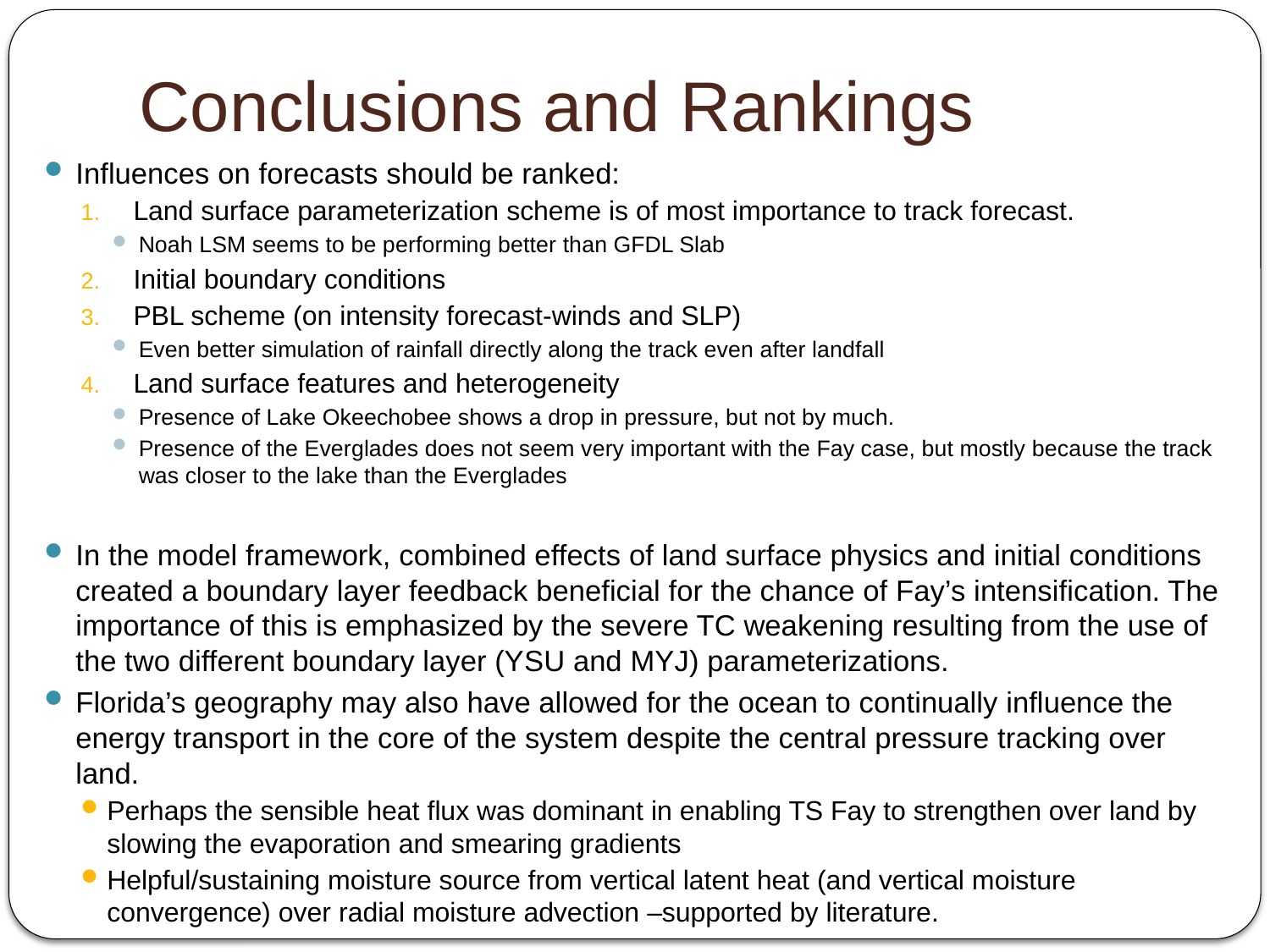

# Conclusions and Rankings
Influences on forecasts should be ranked:
Land surface parameterization scheme is of most importance to track forecast.
Noah LSM seems to be performing better than GFDL Slab
Initial boundary conditions
PBL scheme (on intensity forecast-winds and SLP)
Even better simulation of rainfall directly along the track even after landfall
Land surface features and heterogeneity
Presence of Lake Okeechobee shows a drop in pressure, but not by much.
Presence of the Everglades does not seem very important with the Fay case, but mostly because the track was closer to the lake than the Everglades

In the model framework, combined effects of land surface physics and initial conditions created a boundary layer feedback beneficial for the chance of Fay’s intensification. The importance of this is emphasized by the severe TC weakening resulting from the use of the two different boundary layer (YSU and MYJ) parameterizations.
Florida’s geography may also have allowed for the ocean to continually influence the energy transport in the core of the system despite the central pressure tracking over land.
Perhaps the sensible heat flux was dominant in enabling TS Fay to strengthen over land by slowing the evaporation and smearing gradients
Helpful/sustaining moisture source from vertical latent heat (and vertical moisture convergence) over radial moisture advection –supported by literature.